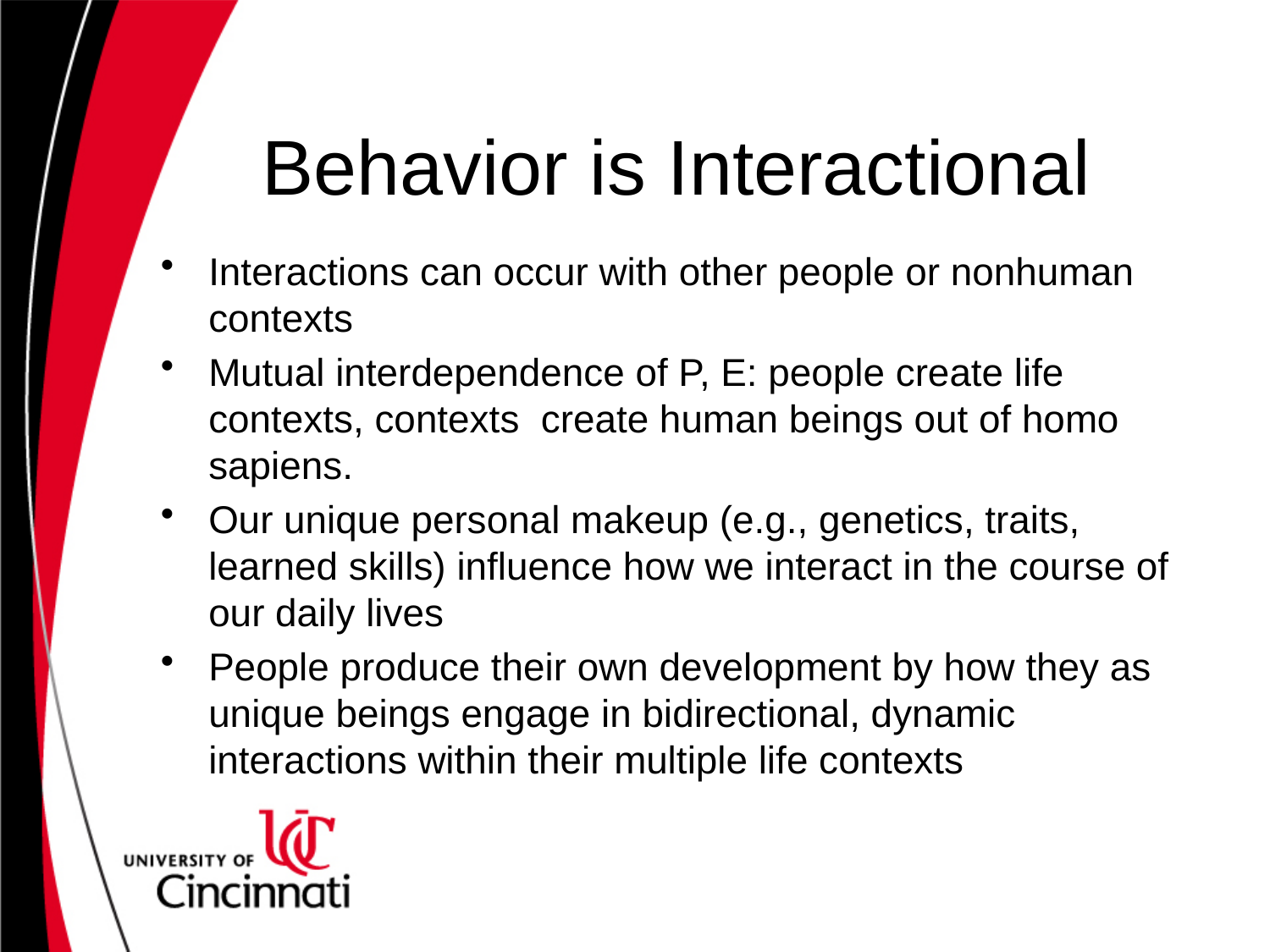

# Behavior is Interactional
Interactions can occur with other people or nonhuman contexts
Mutual interdependence of P, E: people create life contexts, contexts  create human beings out of homo sapiens.
Our unique personal makeup (e.g., genetics, traits, learned skills) influence how we interact in the course of our daily lives
People produce their own development by how they as unique beings engage in bidirectional, dynamic interactions within their multiple life contexts